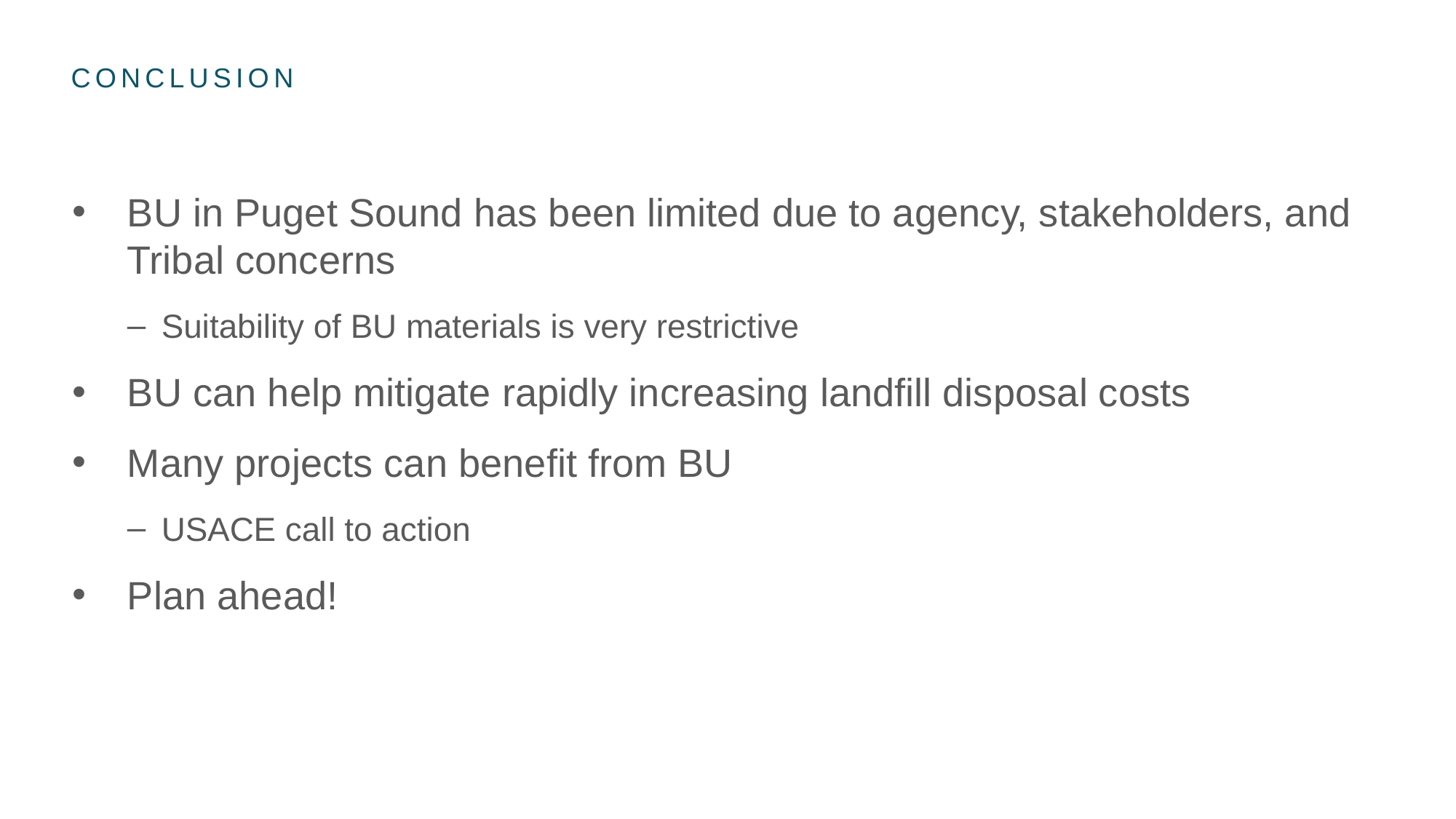

BU in Puget Sound has been limited due to agency, stakeholders, and Tribal concerns
Suitability of BU materials is very restrictive
BU can help mitigate rapidly increasing landfill disposal costs
Many projects can benefit from BU
USACE call to action
Plan ahead!